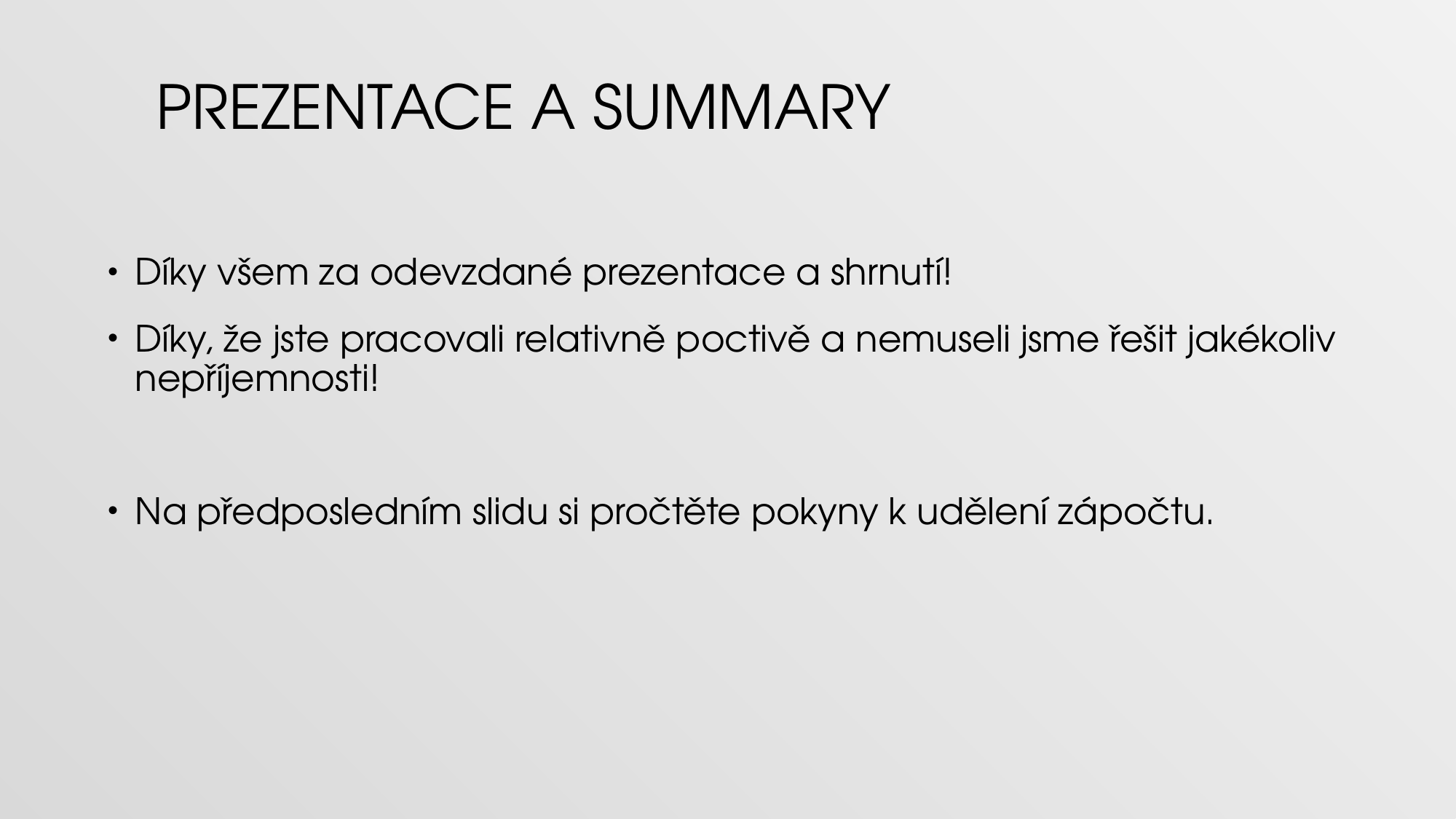

# Prezentace A SUMMARY

Díky všem za odevzdané prezentace a shrnutí!
Díky, že jste pracovali relativně poctivě a nemuseli jsme řešit jakékoliv nepříjemnosti!

Na předposledním slidu si pročtěte pokyny k udělení zápočtu.